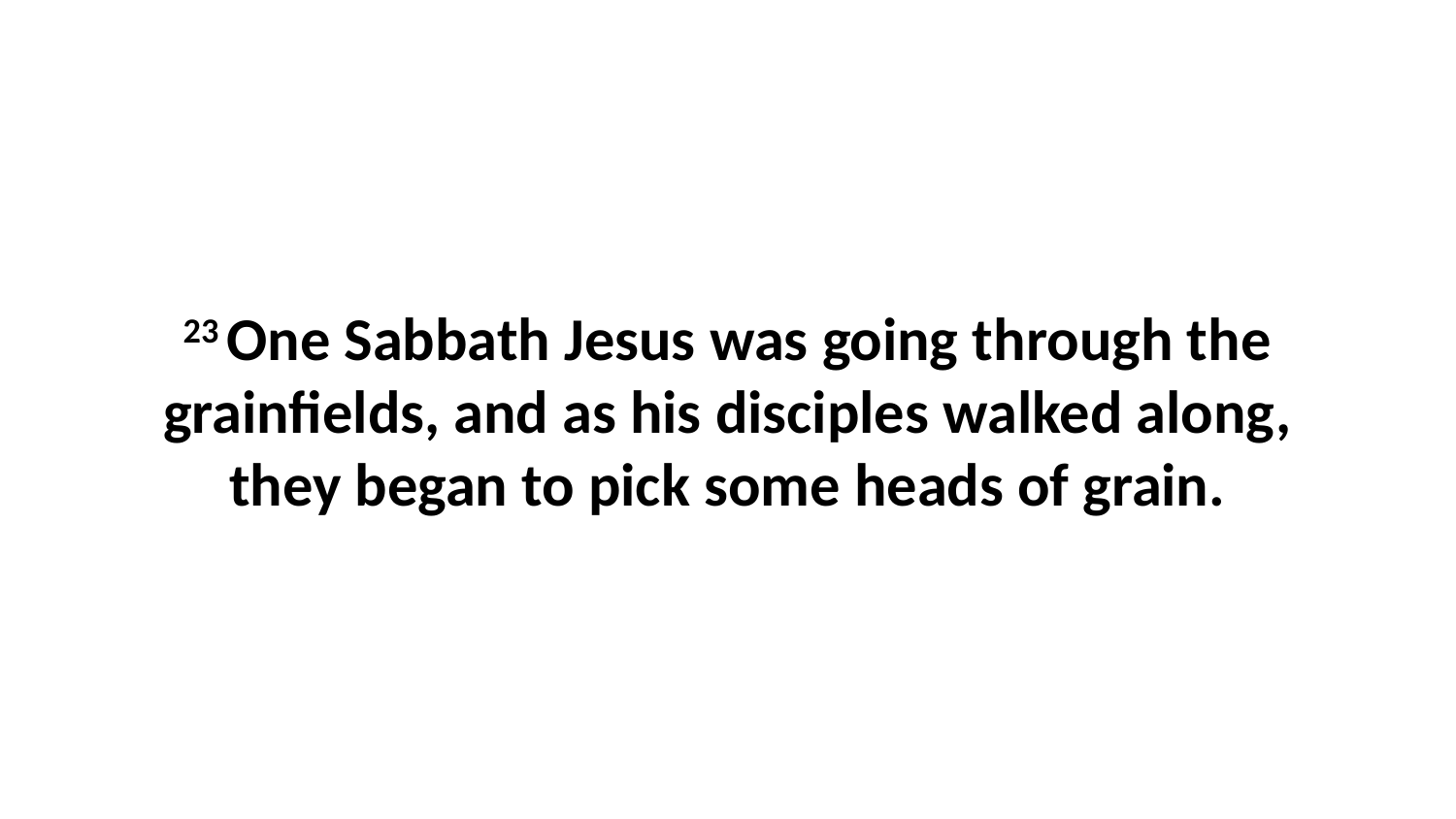

23 One Sabbath Jesus was going through the grainfields, and as his disciples walked along, they began to pick some heads of grain.